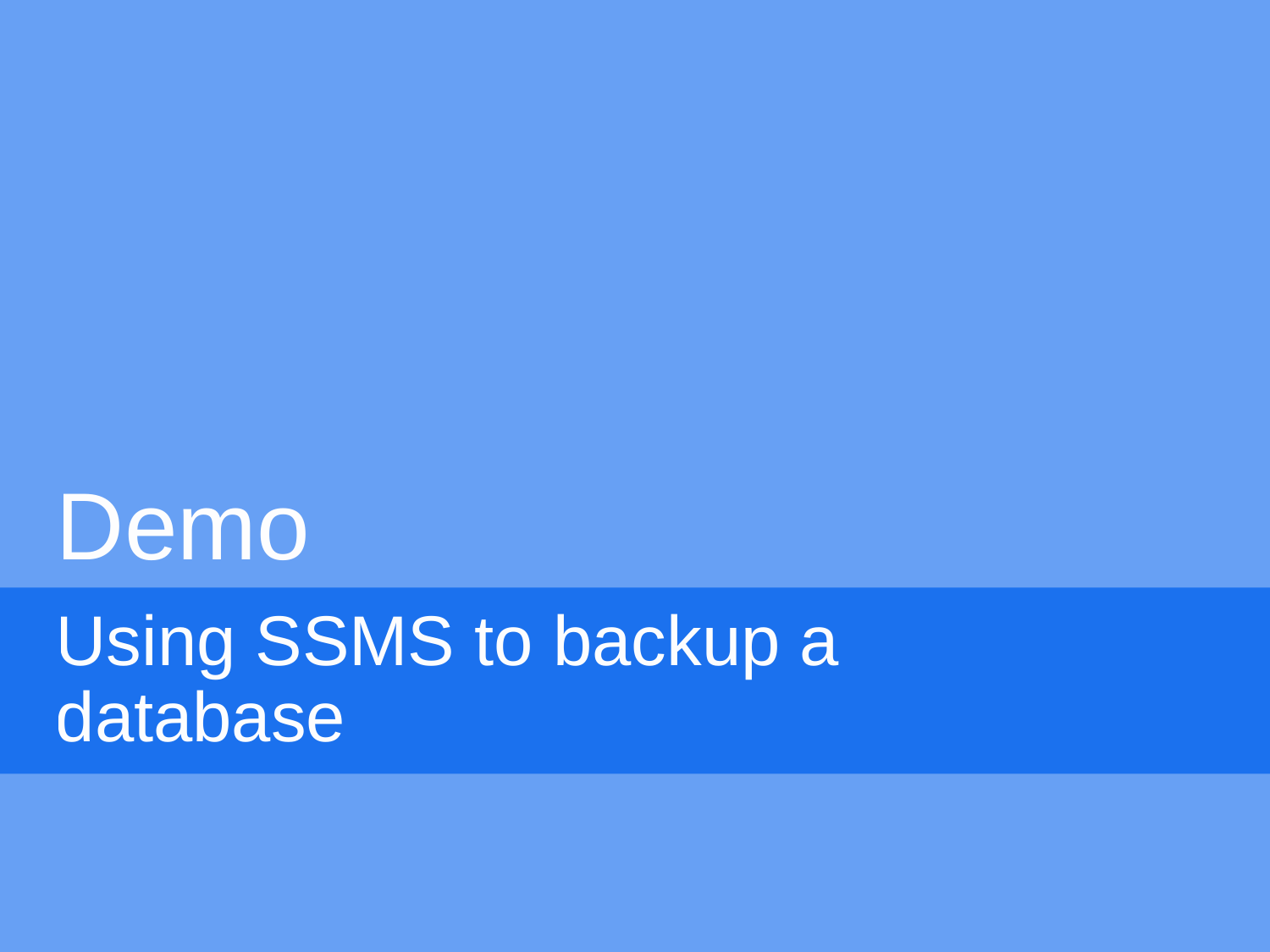

Demo
Using SSMS to backup a database